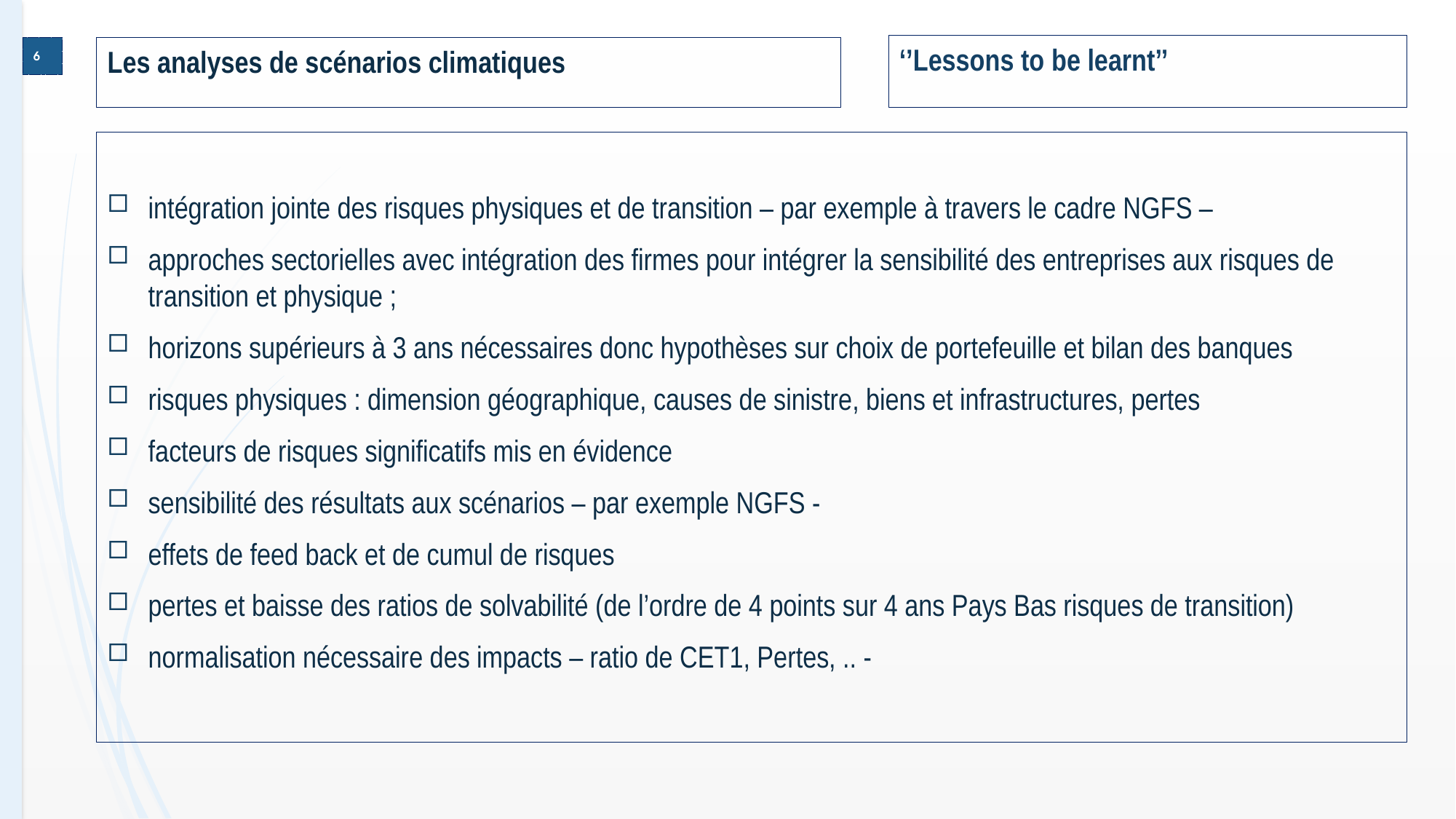

‘’Lessons to be learnt’’
# Les analyses de scénarios climatiques
6

intégration jointe des risques physiques et de transition – par exemple à travers le cadre NGFS –
approches sectorielles avec intégration des firmes pour intégrer la sensibilité des entreprises aux risques de transition et physique ;
horizons supérieurs à 3 ans nécessaires donc hypothèses sur choix de portefeuille et bilan des banques
risques physiques : dimension géographique, causes de sinistre, biens et infrastructures, pertes
facteurs de risques significatifs mis en évidence
sensibilité des résultats aux scénarios – par exemple NGFS -
effets de feed back et de cumul de risques
pertes et baisse des ratios de solvabilité (de l’ordre de 4 points sur 4 ans Pays Bas risques de transition)
normalisation nécessaire des impacts – ratio de CET1, Pertes, .. -